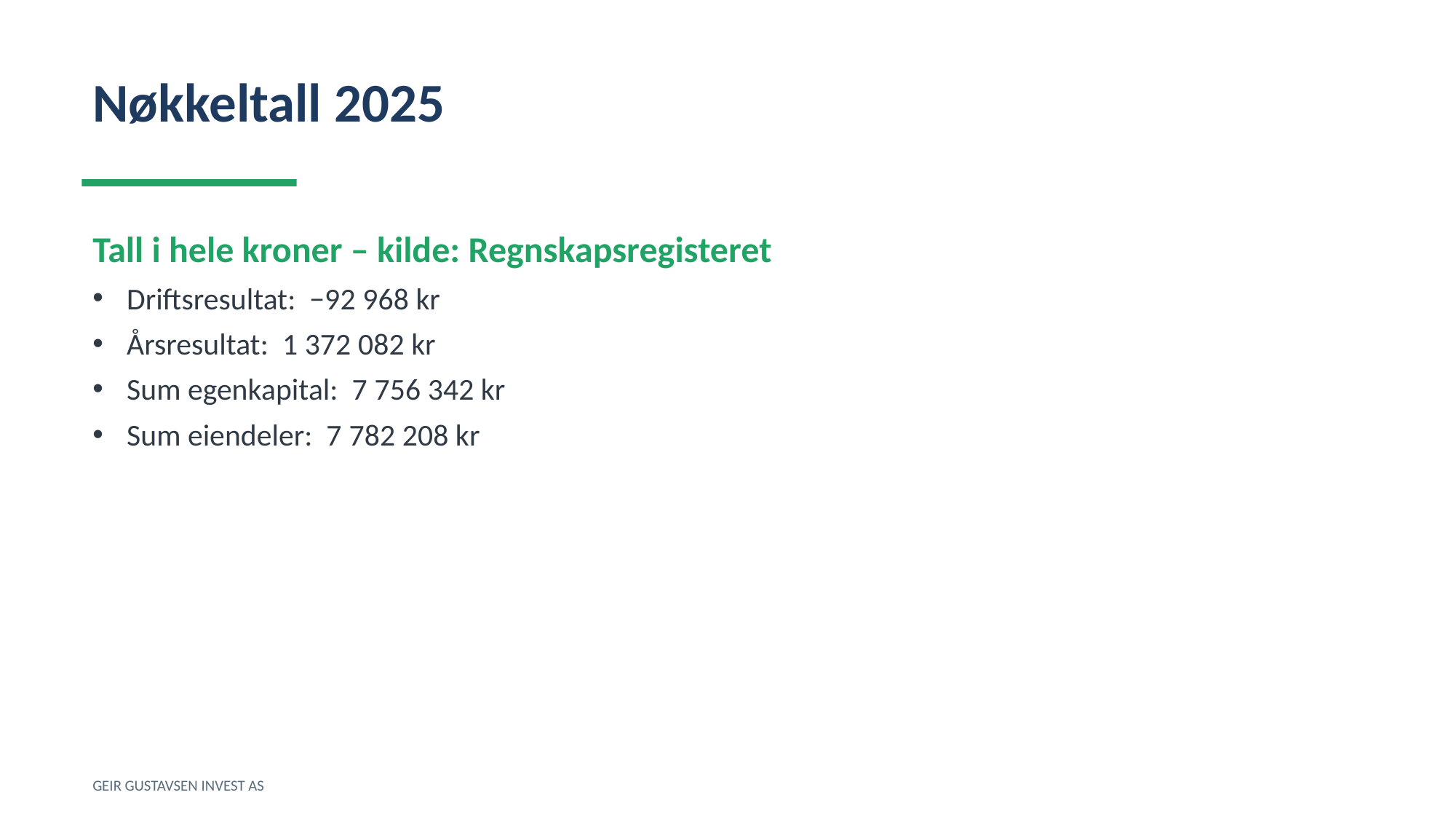

Nøkkeltall 2025

Tall i hele kroner – kilde: Regnskapsregisteret
Driftsresultat:  −92 968 kr
Årsresultat:  1 372 082 kr
Sum egenkapital:  7 756 342 kr
Sum eiendeler:  7 782 208 kr
GEIR GUSTAVSEN INVEST AS